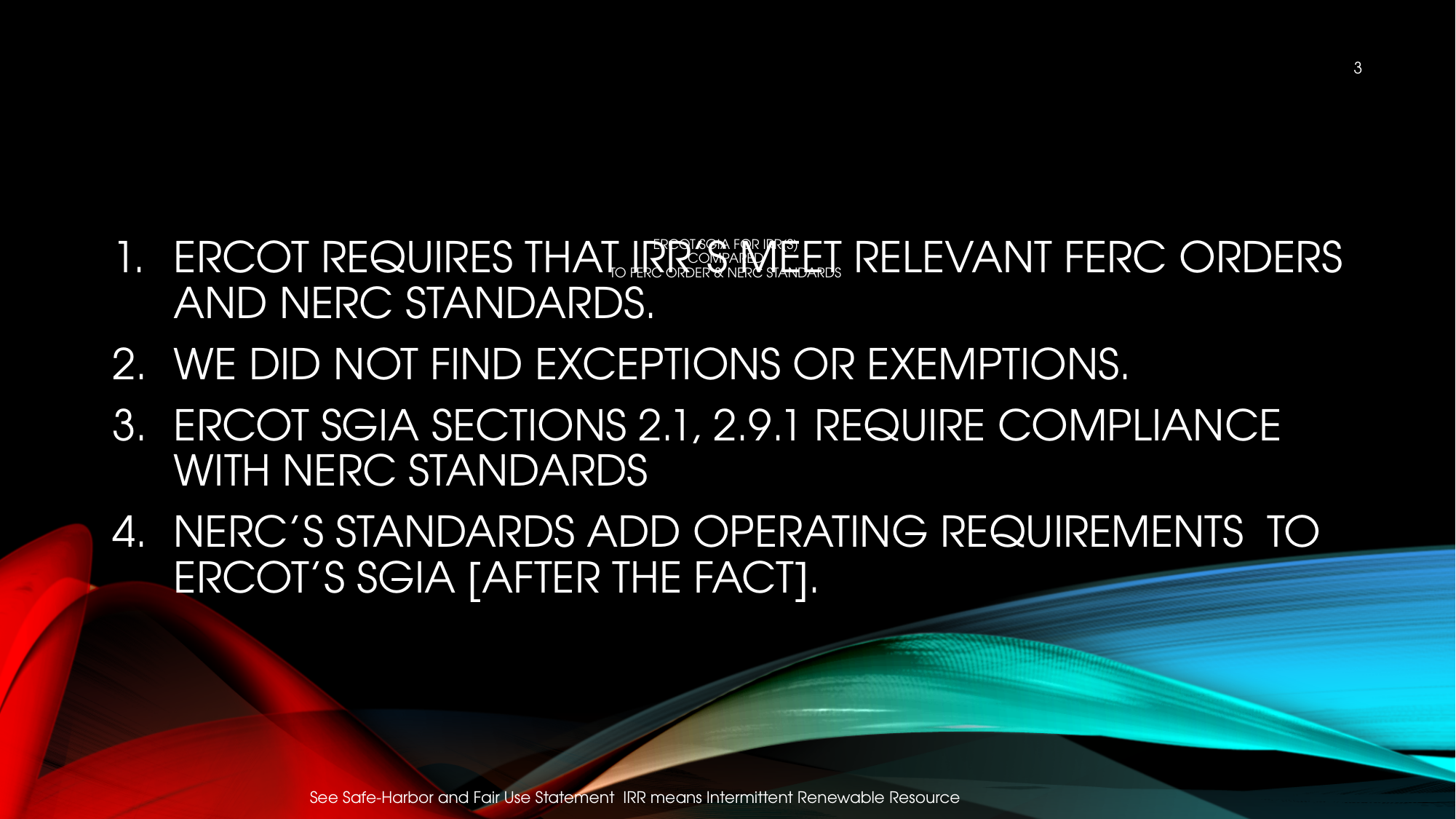

3
# ERCOT SGIA for IRR(s) compared to FERC ORDER & NERC STANDARDS
ERCOT requires that IRR’s meet relevant FERC ORDERS and NERC Standards.
We did not find exceptions or exemptions.
ERCOT SGIA sections 2.1, 2.9.1 require compliance with nerc standards
Nerc’s standards add operating requirements  to ercot’s SGIA [after the fact].

See Safe-Harbor and Fair Use Statement  IRR means Intermittent Renewable Resource